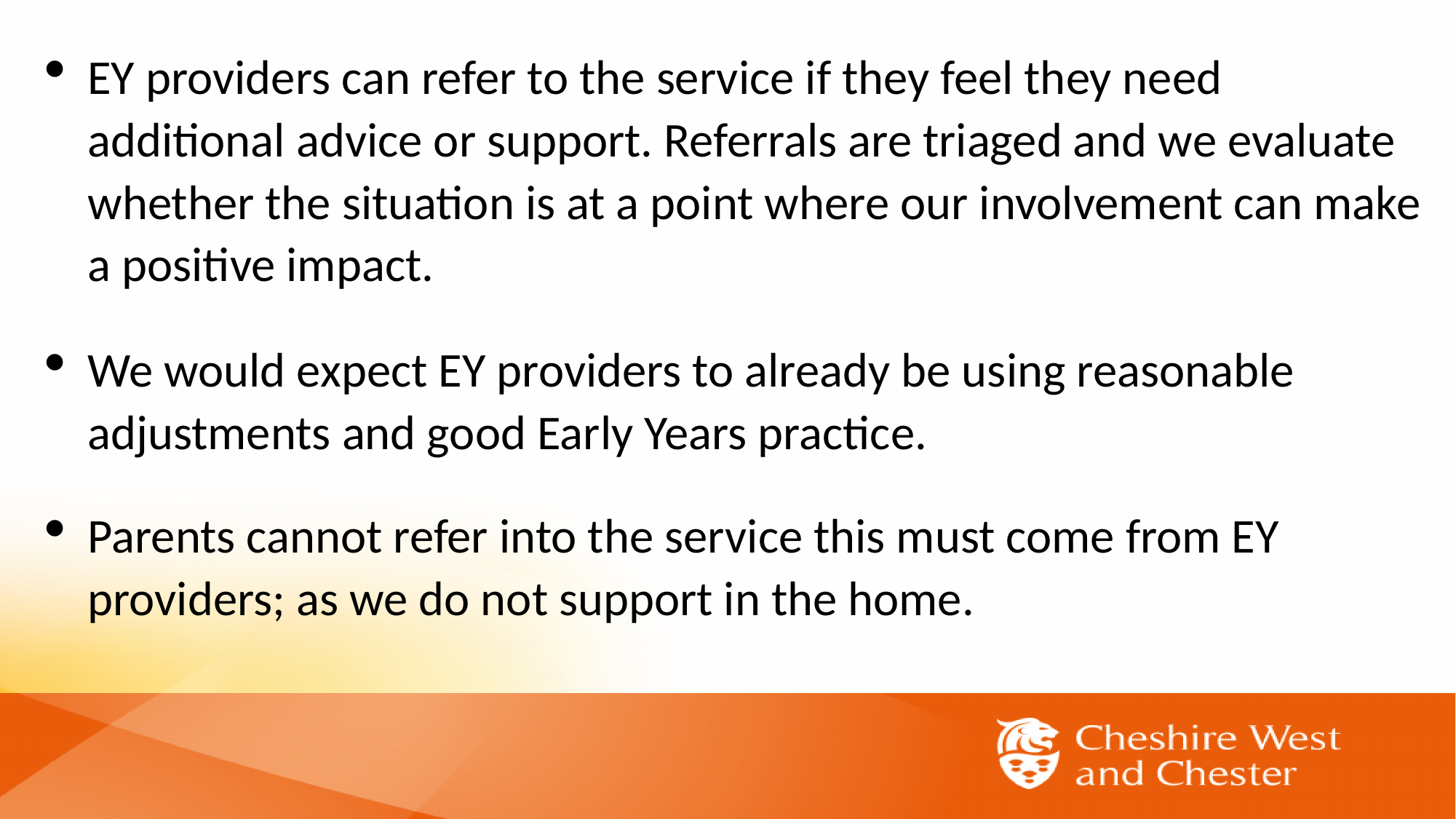

EY providers can refer to the service if they feel they need additional advice or support. Referrals are triaged and we evaluate whether the situation is at a point where our involvement can make a positive impact.

We would expect EY providers to already be using reasonable adjustments and good Early Years practice.

Parents cannot refer into the service this must come from EY providers; as we do not support in the home.